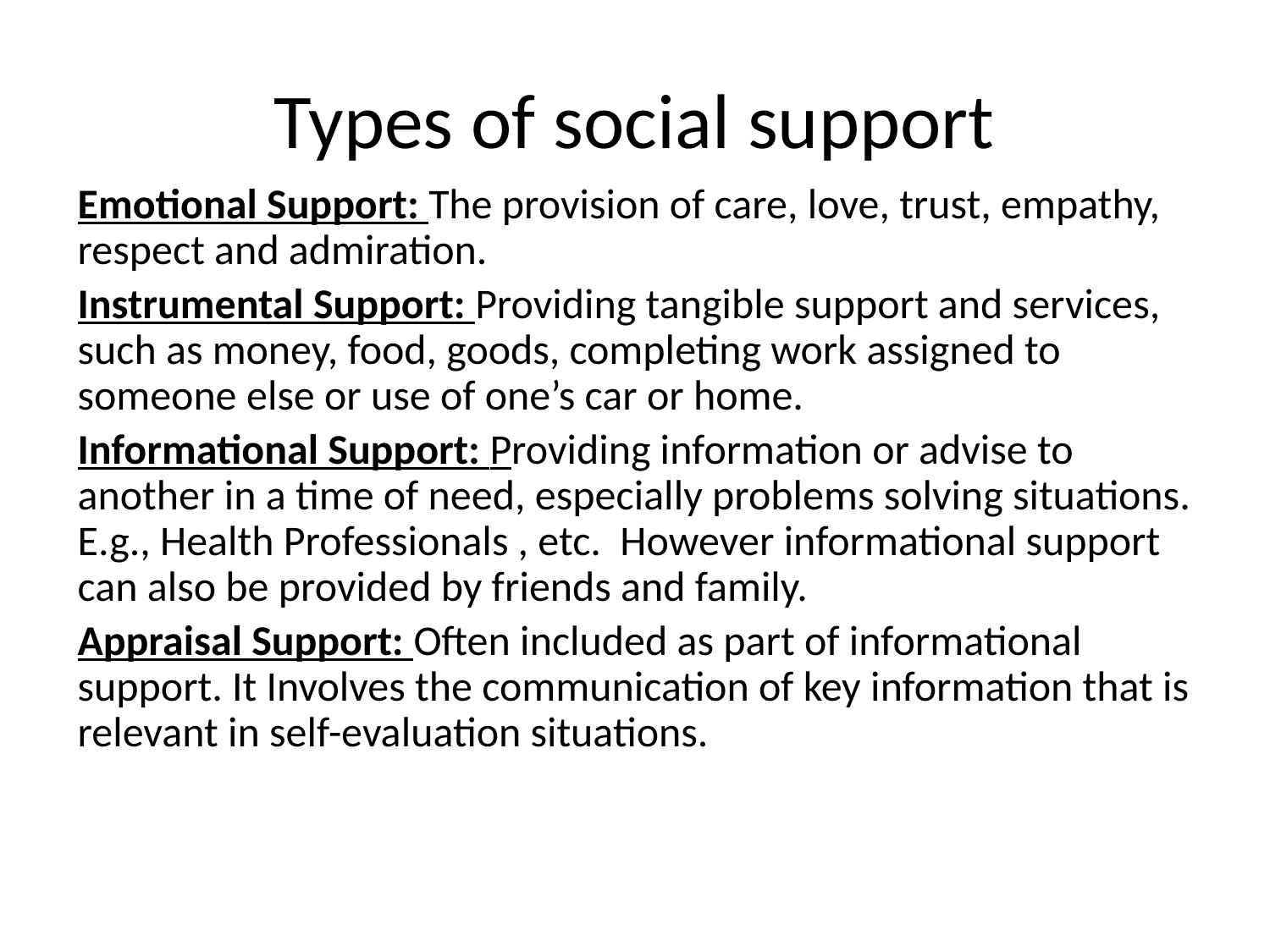

# Types of social support
Emotional Support: The provision of care, love, trust, empathy, respect and admiration.
Instrumental Support: Providing tangible support and services, such as money, food, goods, completing work assigned to someone else or use of one’s car or home.
Informational Support: Providing information or advise to another in a time of need, especially problems solving situations. E.g., Health Professionals , etc.  However informational support can also be provided by friends and family.
Appraisal Support: Often included as part of informational support. It Involves the communication of key information that is relevant in self-evaluation situations.